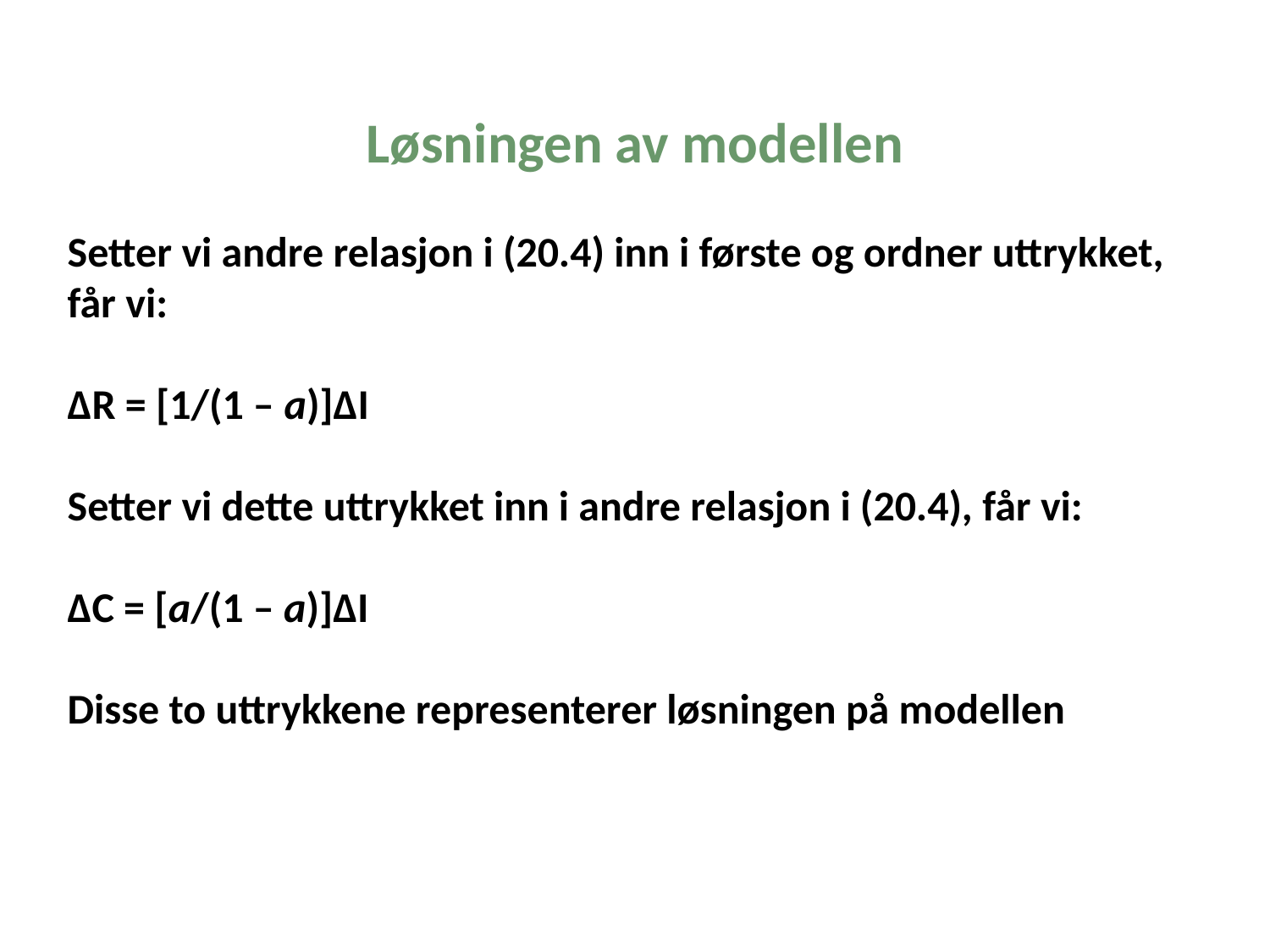

Løsningen av modellen

Setter vi andre relasjon i (20.4) inn i første og ordner uttrykket, får vi:

ΔR = [1/(1 – a)]ΔI

Setter vi dette uttrykket inn i andre relasjon i (20.4), får vi:

ΔC = [a/(1 – a)]ΔI

Disse to uttrykkene representerer løsningen på modellen